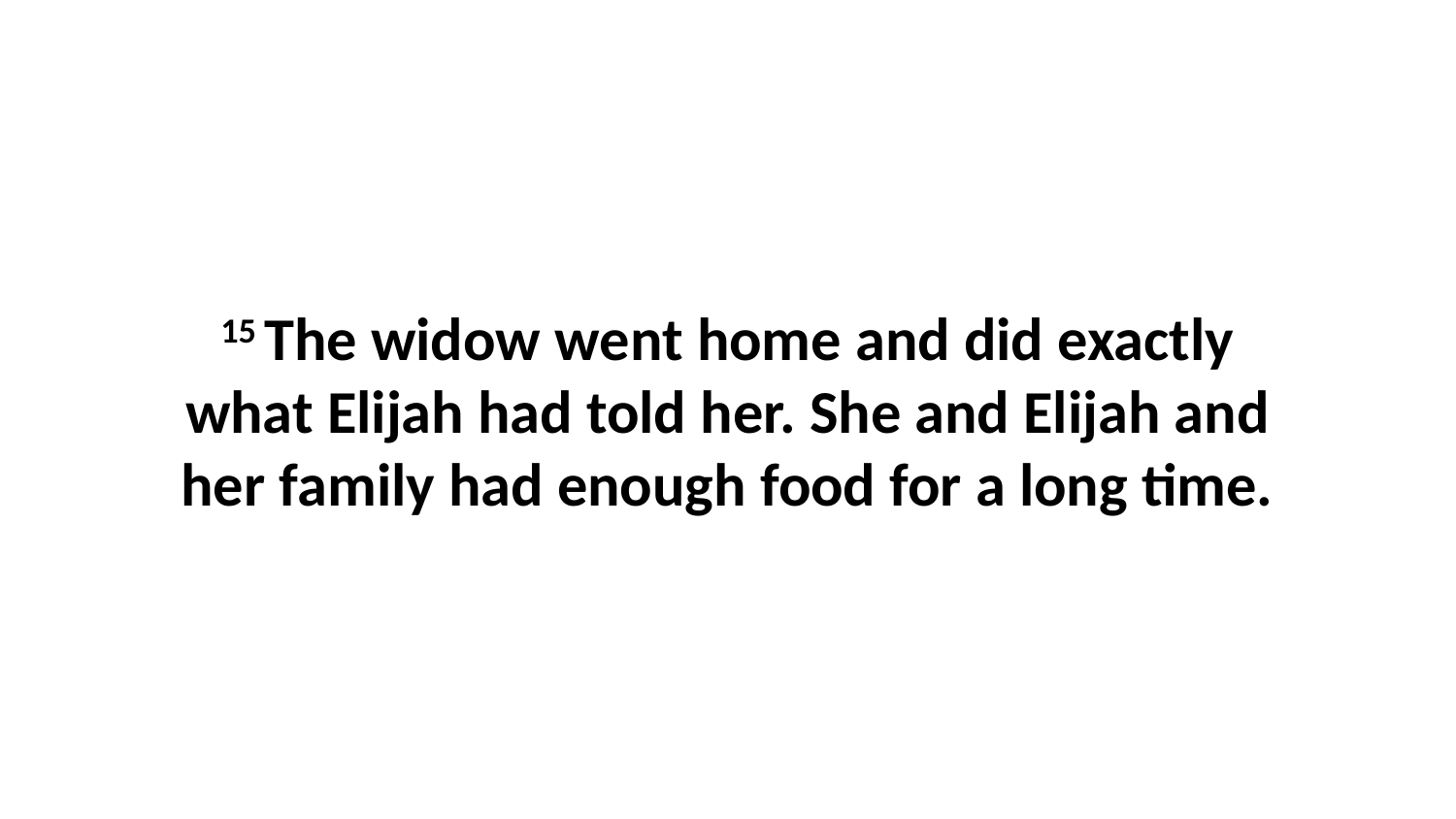

15 The widow went home and did exactly what Elijah had told her. She and Elijah and her family had enough food for a long time.